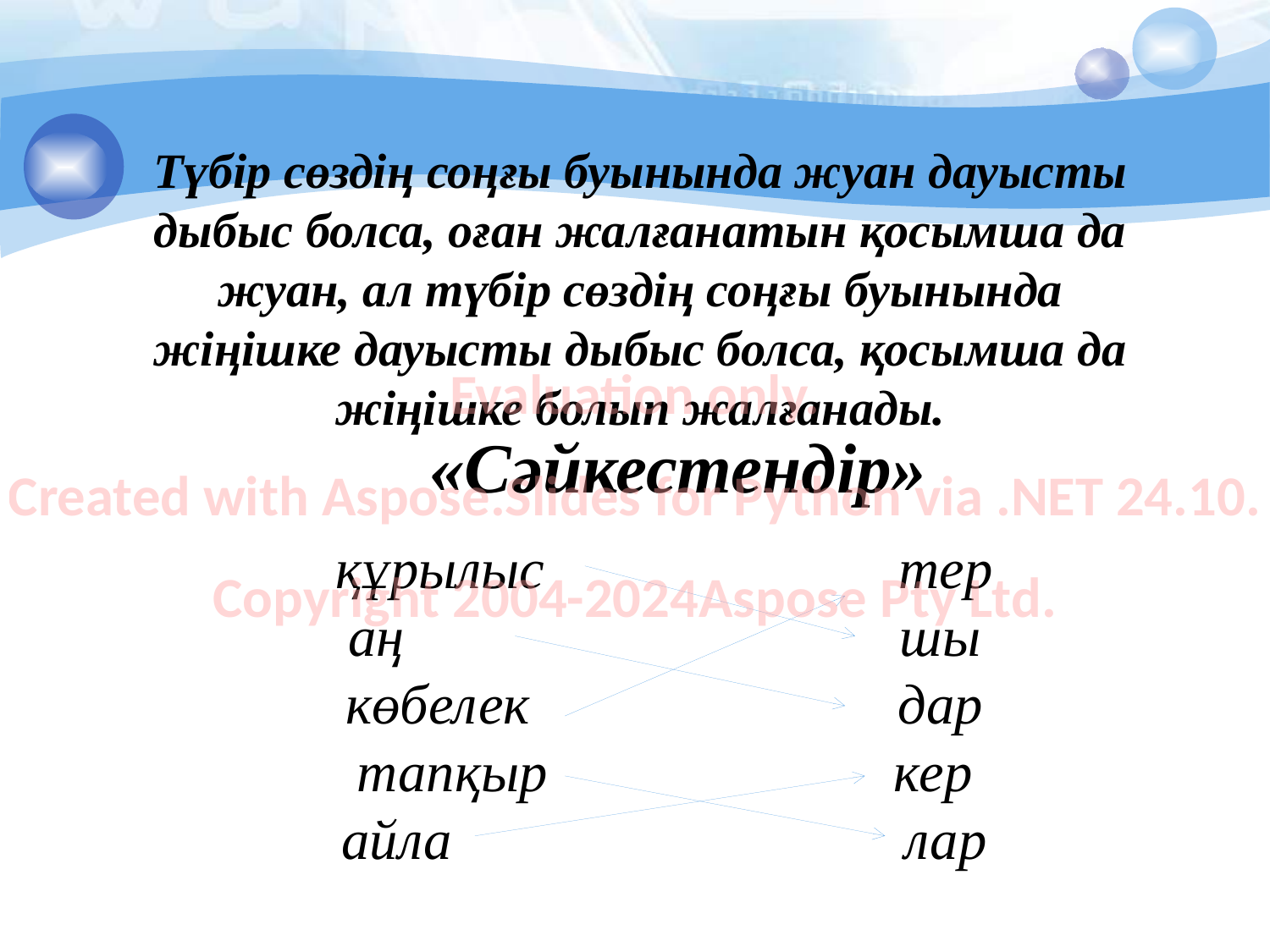

# Түбір сөздің соңғы буынында жуан дауысты дыбыс болса, оған жалғанатын қосымша да жуан, ал түбір сөздің соңғы буынында жіңішке дауысты дыбыс болса, қосымша да жіңішке болып жалғанады.
Evaluation only.
Created with Aspose.Slides for Python via .NET 24.10.
Copyright 2004-2024Aspose Pty Ltd.
«Сәйкестендір»
құрылыс                         тер
аң                                   шы
көбелек                          дар
тапқыр	                    кер
айла                                лар